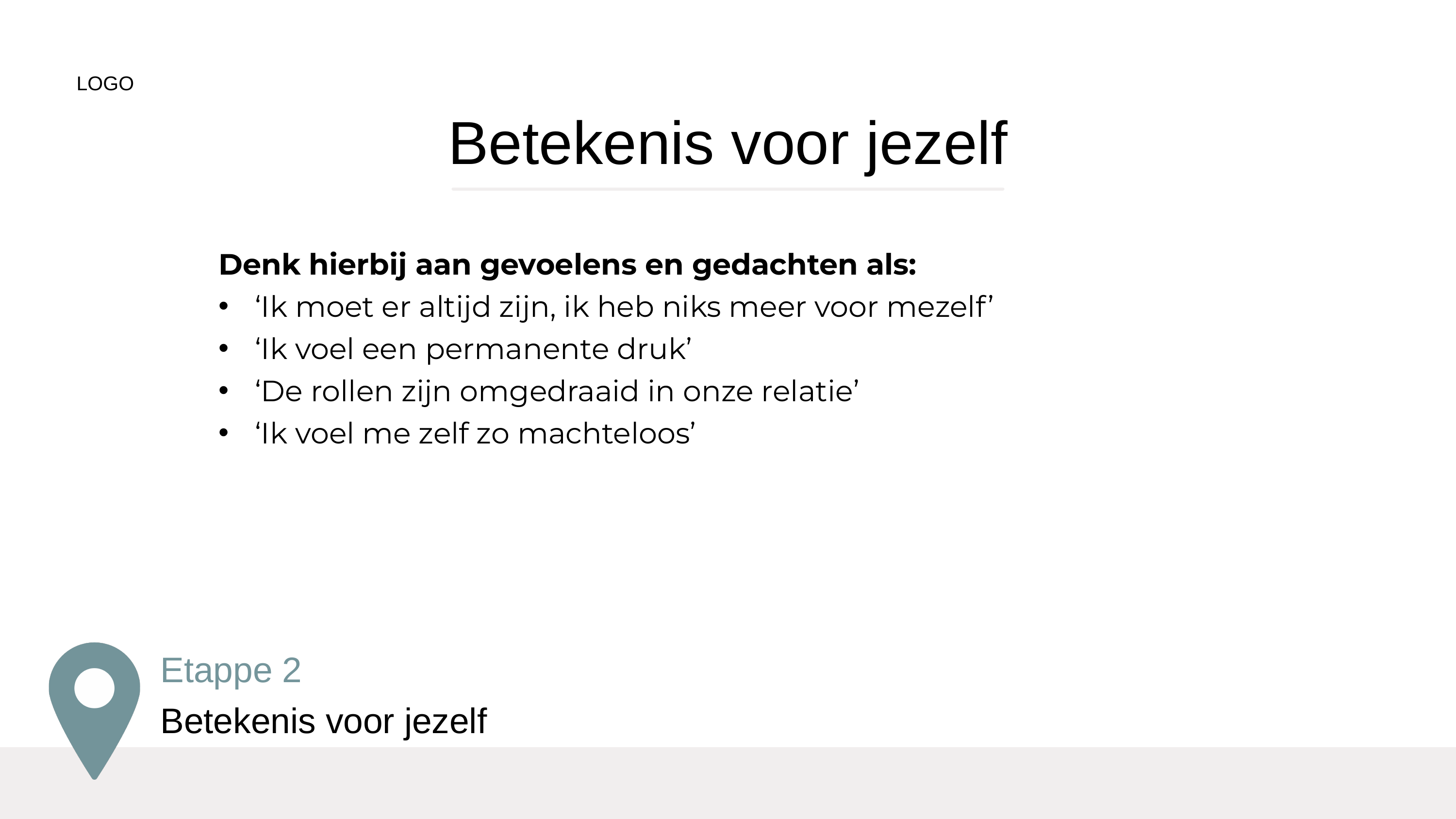

LOGO
Betekenis voor jezelf

Denk hierbij aan gevoelens en gedachten als:
‘Ik moet er altijd zijn, ik heb niks meer voor mezelf’
‘Ik voel een permanente druk’
‘De rollen zijn omgedraaid in onze relatie’
‘Ik voel me zelf zo machteloos’
Etappe 2
Betekenis voor jezelf